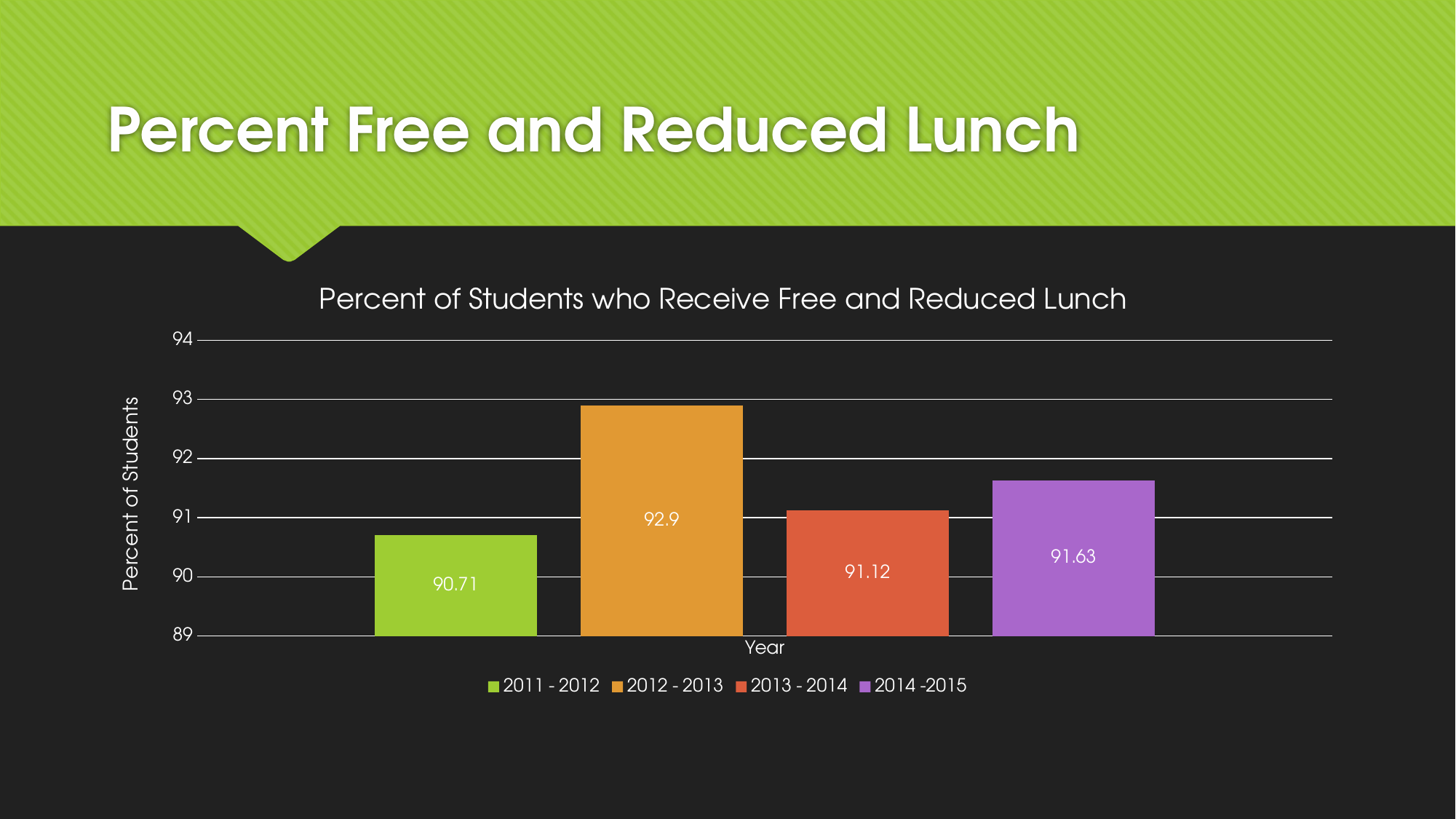

# Percent Free and Reduced Lunch

### Chart:  Percent of Students who Receive Free and Reduced Lunch

| Category | 2011 - 2012 | 2012 - 2013 | 2013 - 2014 | 2014 -2015 |
|---|---|---|---|---|
| Year | 90.71 | 92.9 | 91.12 | 91.63 |